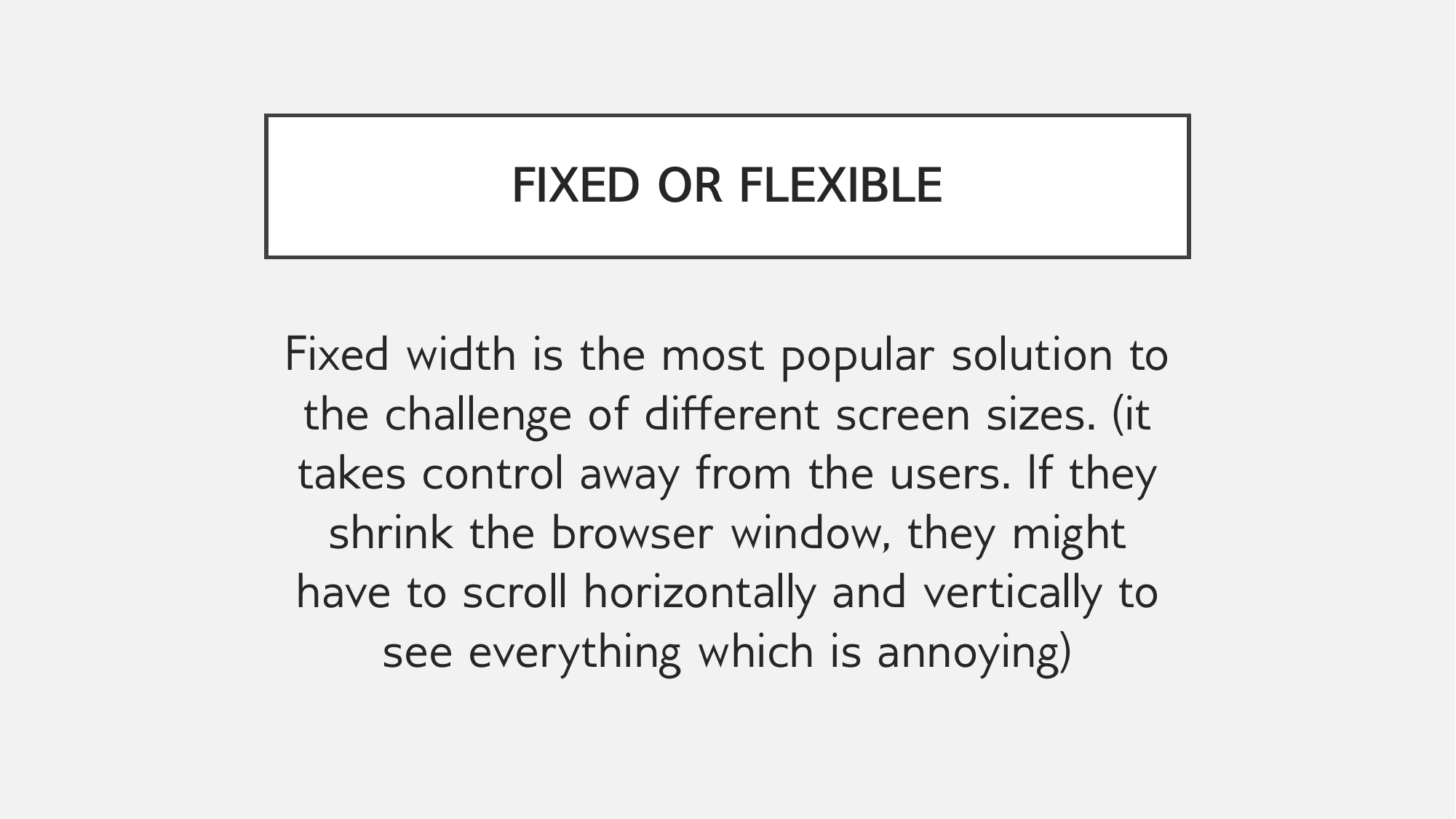

# FIXED OR FLEXIBLE
Fixed width is the most popular solution to the challenge of different screen sizes. (it takes control away from the users. If they shrink the browser window, they might have to scroll horizontally and vertically to see everything which is annoying)